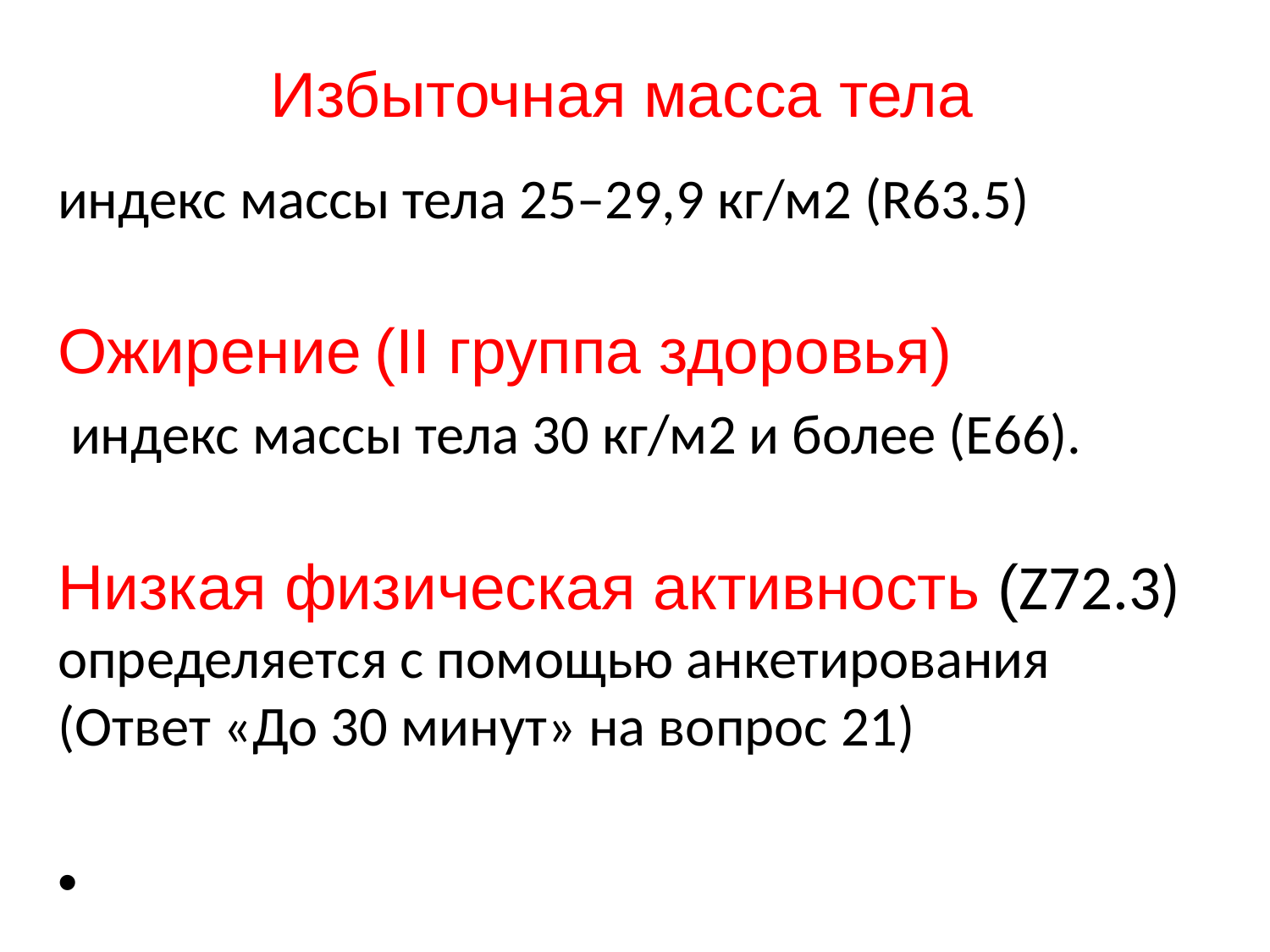

# Избыточная масса тела
индекс массы тела 25–29,9 кг/м2 (R63.5)
Ожирение (II группа здоровья)
 индекс массы тела 30 кг/м2 и более (Е66).
Низкая физическая активность (Z72.3) определяется с помощью анкетирования (Ответ «До 30 минут» на вопрос 21)